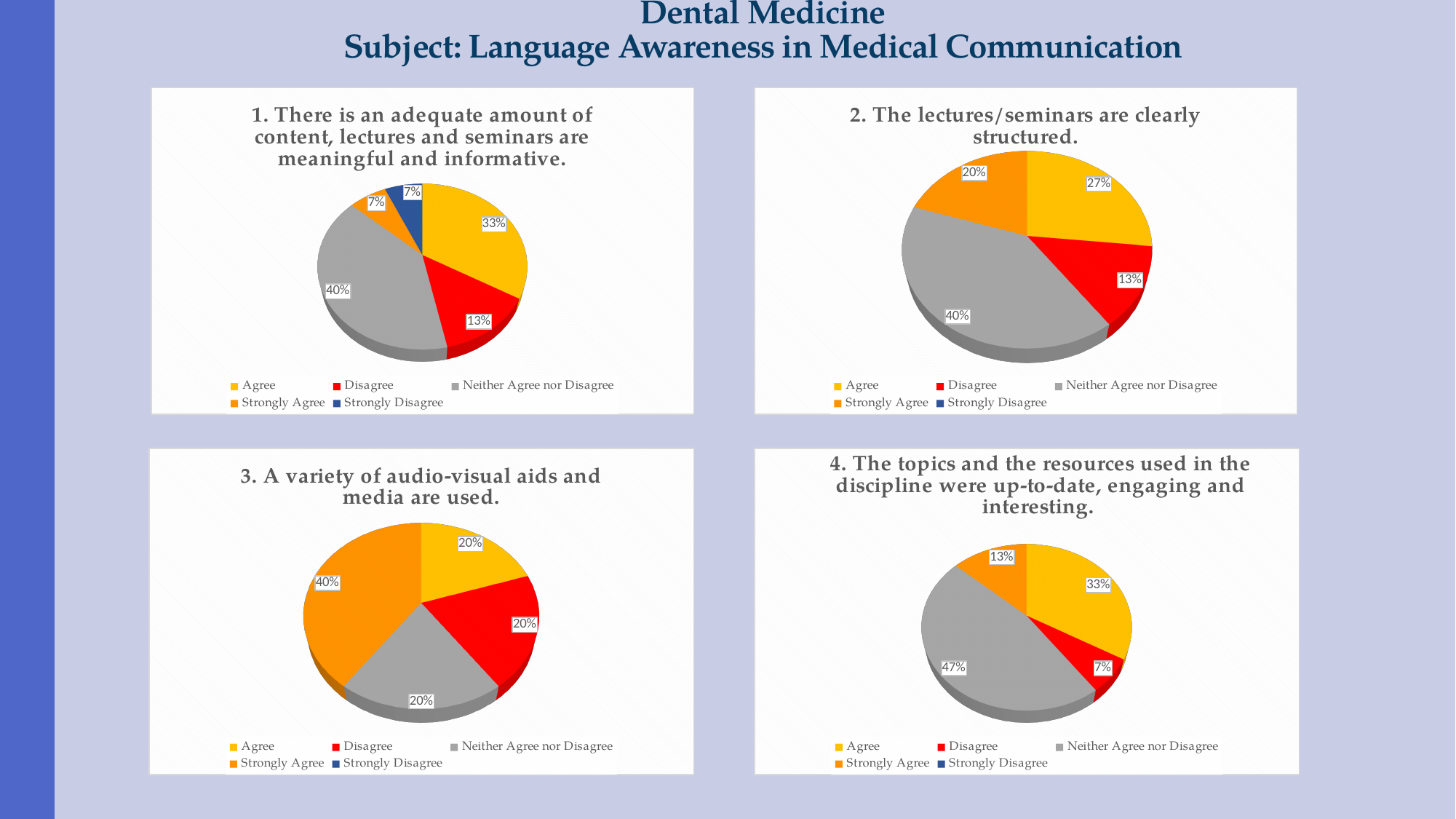

Dental Medicine
Subject: Language Awareness in Medical Communication

[unsupported chart]

[unsupported chart]

[unsupported chart]

[unsupported chart]